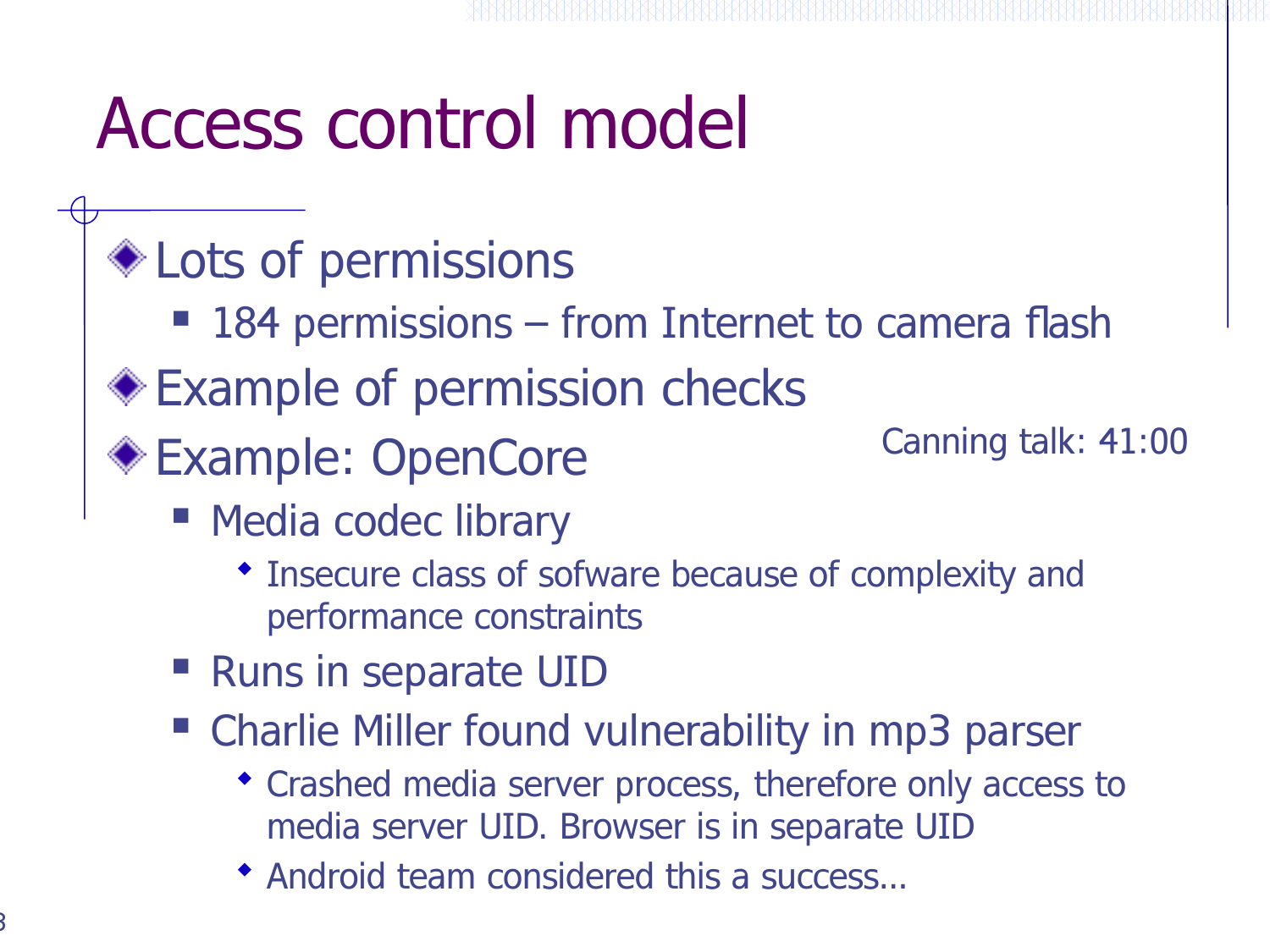

# Access control model
Lots of permissions
184 permissions – from Internet to camera flash
Example of permission checks
Example: OpenCore
Media codec library
Insecure class of sofware because of complexity and performance constraints
Runs in separate UID
Charlie Miller found vulnerability in mp3 parser
Crashed media server process, therefore only access to media server UID. Browser is in separate UID
Android team considered this a success…

Canning talk: 41:00